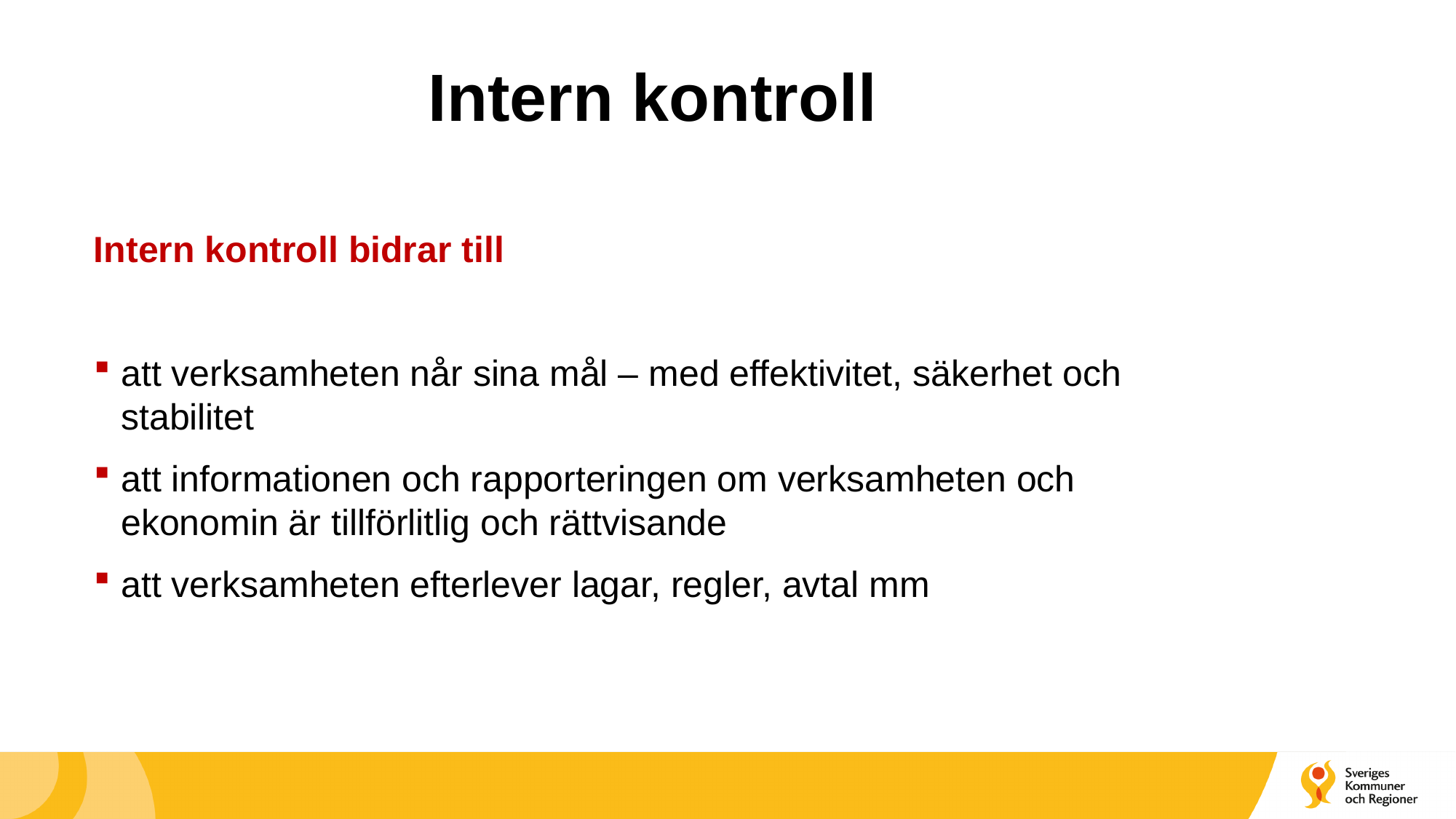

# Intern kontroll
Intern kontroll bidrar till

att verksamheten når sina mål – med effektivitet, säkerhet och stabilitet
att informationen och rapporteringen om verksamheten och ekonomin är tillförlitlig och rättvisande
att verksamheten efterlever lagar, regler, avtal mm